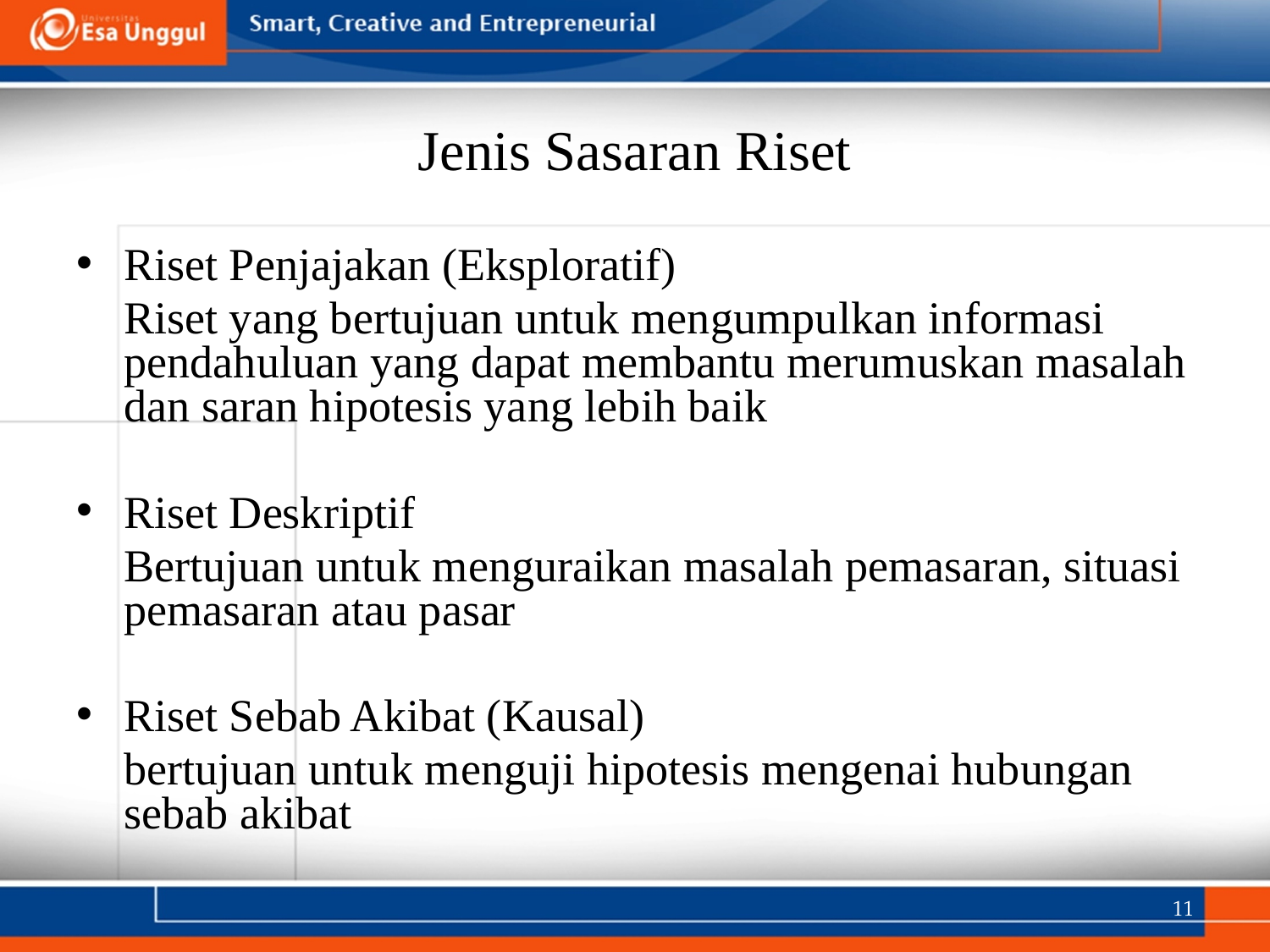

# Jenis Sasaran Riset
Riset Penjajakan (Eksploratif)
	Riset yang bertujuan untuk mengumpulkan informasi pendahuluan yang dapat membantu merumuskan masalah dan saran hipotesis yang lebih baik

Riset Deskriptif
	Bertujuan untuk menguraikan masalah pemasaran, situasi pemasaran atau pasar

Riset Sebab Akibat (Kausal)
	bertujuan untuk menguji hipotesis mengenai hubungan sebab akibat

11